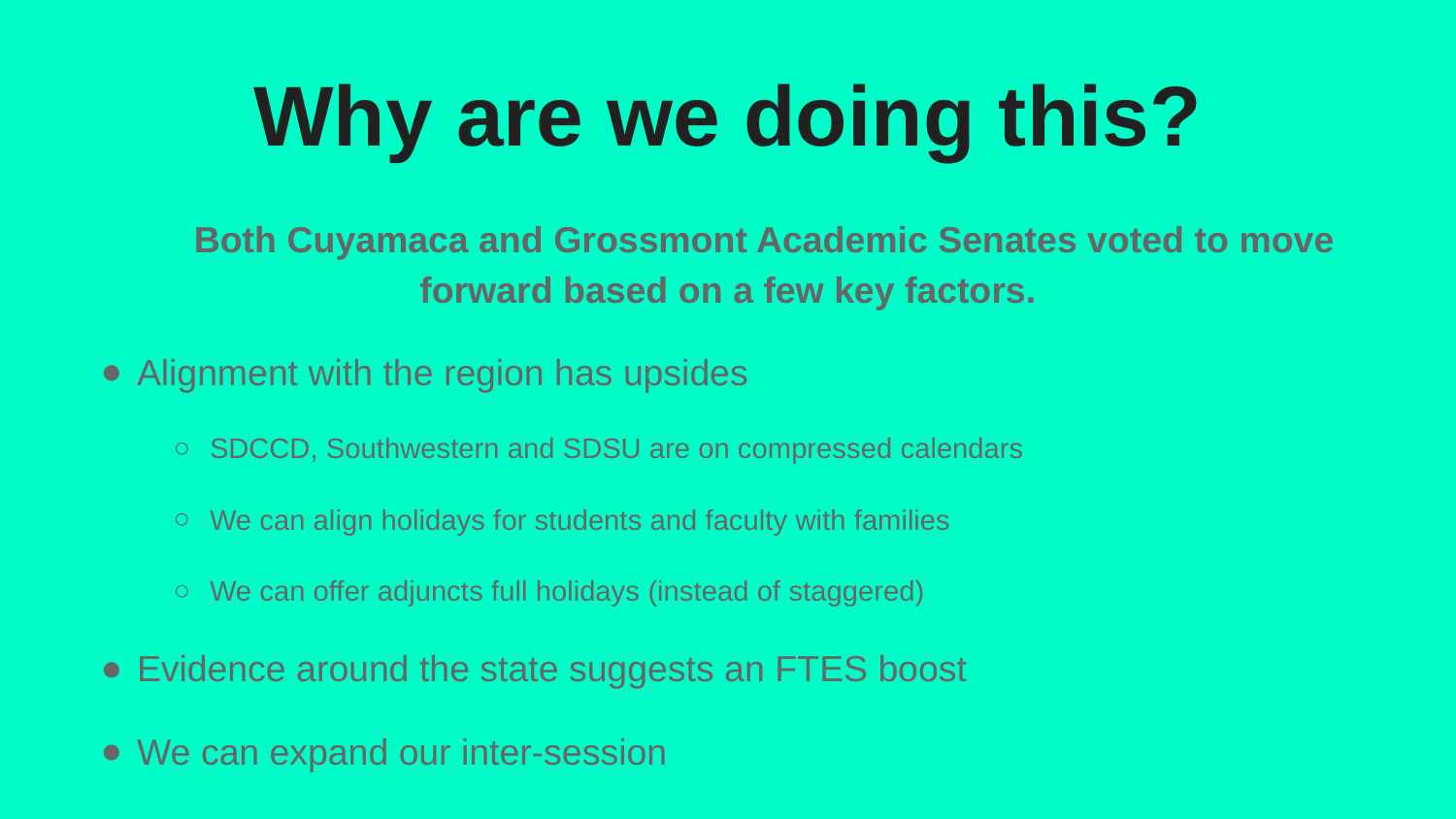

# Why are we doing this?
Both Cuyamaca and Grossmont Academic Senates voted to move forward based on a few key factors.
Alignment with the region has upsides
SDCCD, Southwestern and SDSU are on compressed calendars
We can align holidays for students and faculty with families
We can offer adjuncts full holidays (instead of staggered)
Evidence around the state suggests an FTES boost
We can expand our inter-session